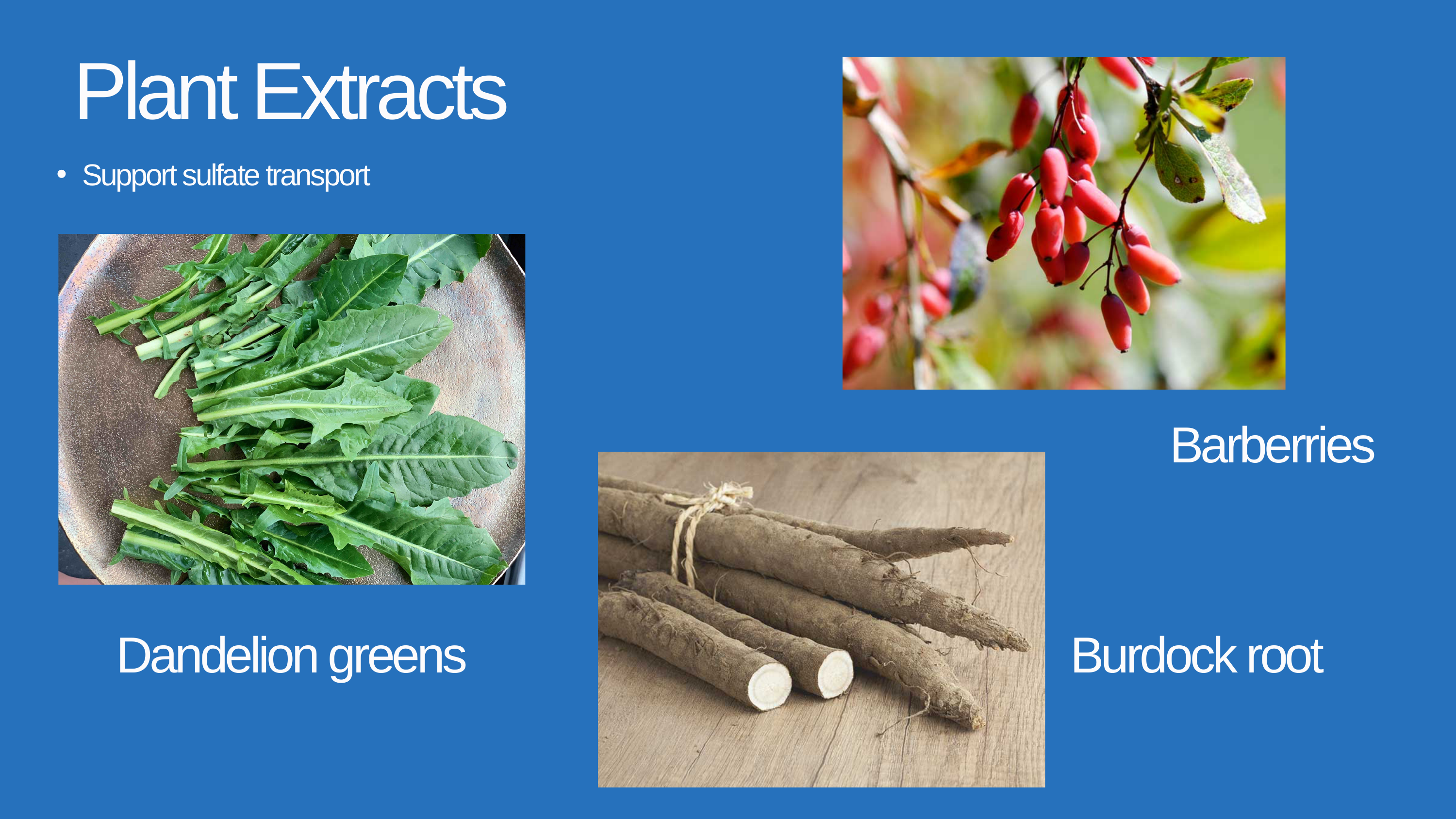

Plant Extracts

Support sulfate transport

Barberries

Dandelion greens
Burdock root